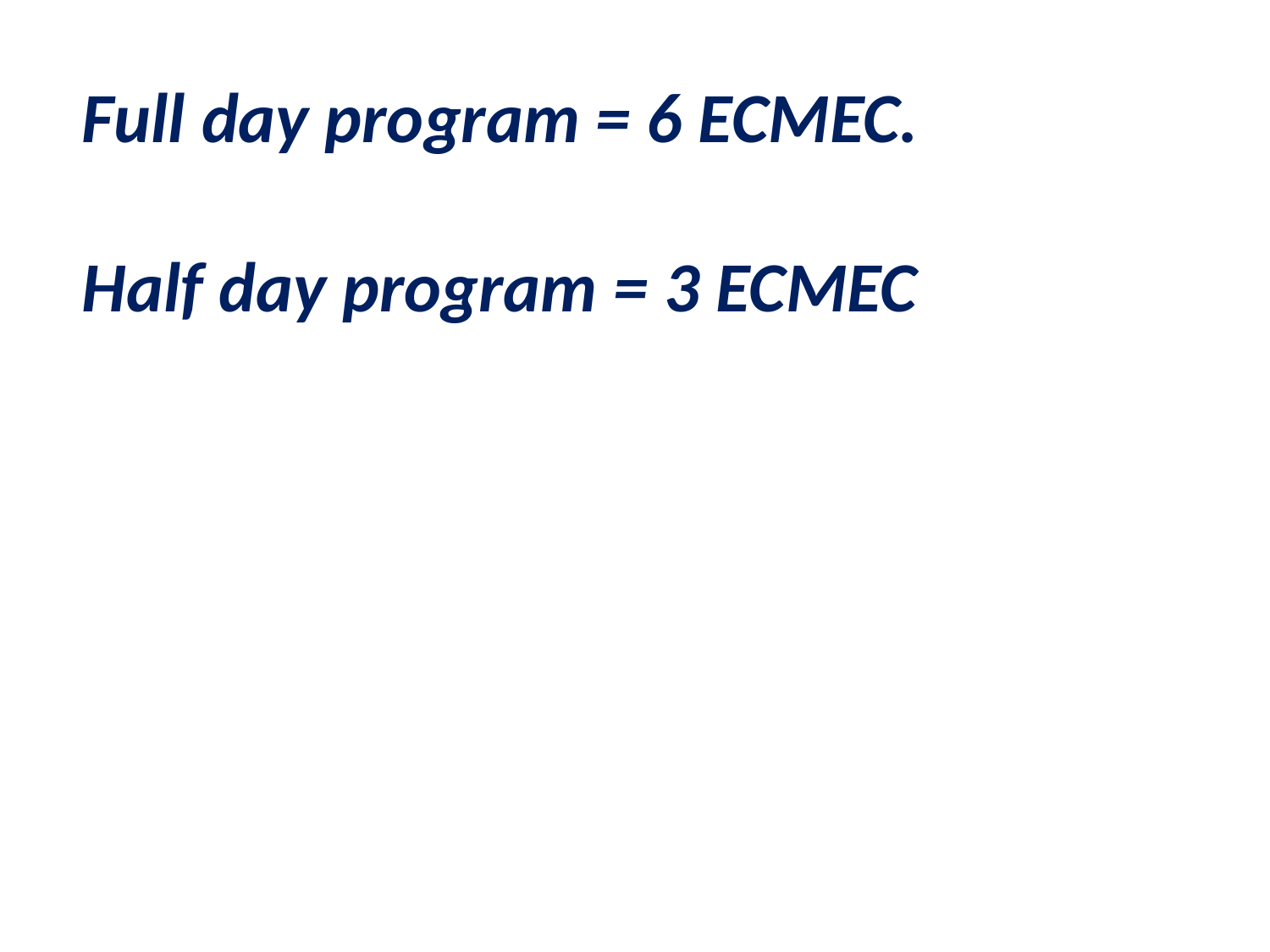

Full day program = 6 ECMEC.

Half day program = 3 ECMEC